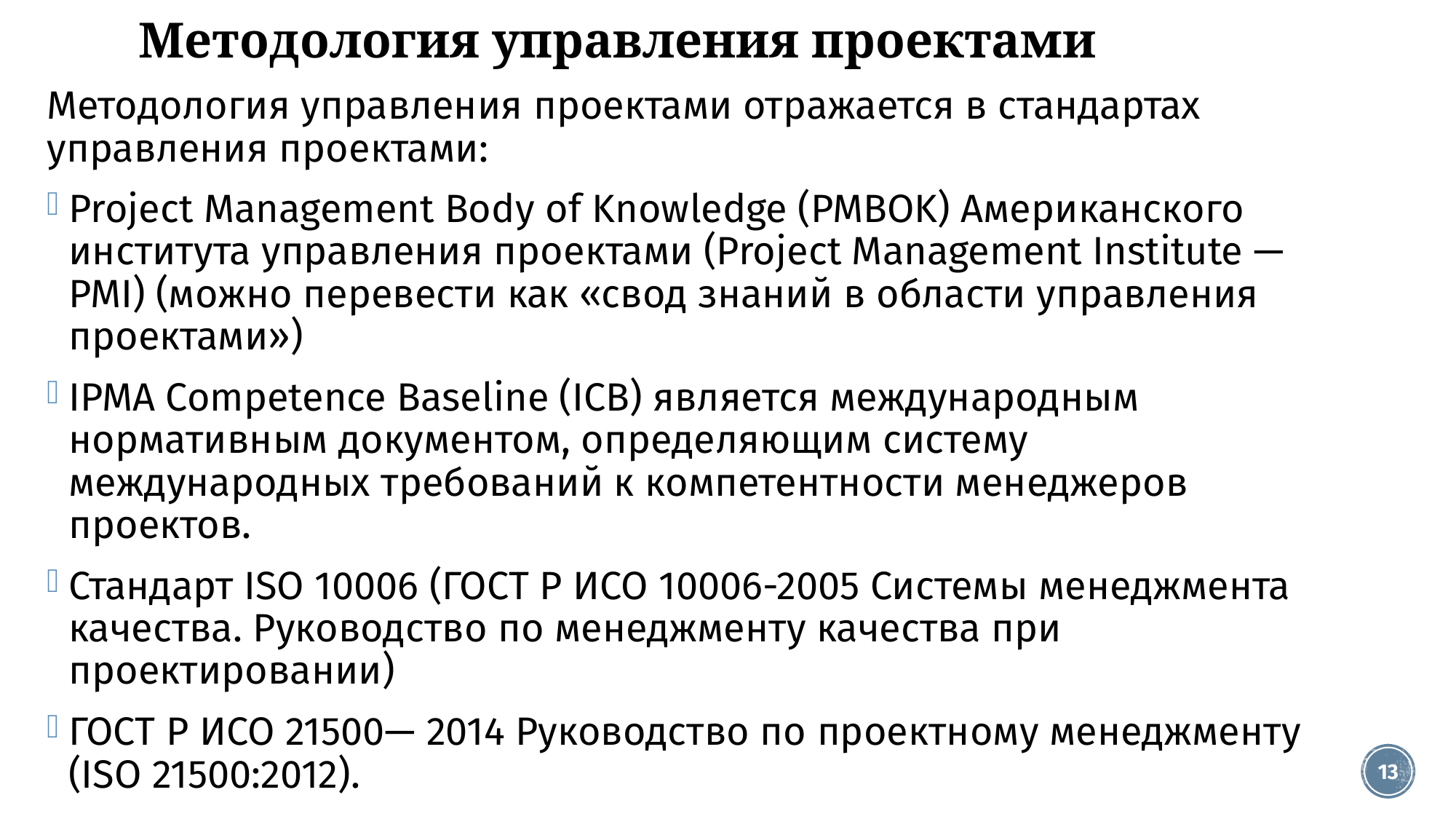

# Методология управления проектами
Методология управления проектами отражается в стандартах управления проектами:
Project Management Body of Knowledge (PMBOK) Американского института управления проектами (Project Management Institute — PMI) (можно перевести как «свод знаний в области управления проектами»)
IPMA Competence Baseline (ICB) является международным нормативным документом, определяющим систему международных требований к компетентности менеджеров проектов.
Стандарт ISO 10006 (ГОСТ Р ИСО 10006-2005 Системы менеджмента качества. Руководство по менеджменту качества при проектировании)
ГОСТ Р ИСО 21500— 2014 Руководство по проектному менеджменту (ISO 21500:2012).

13